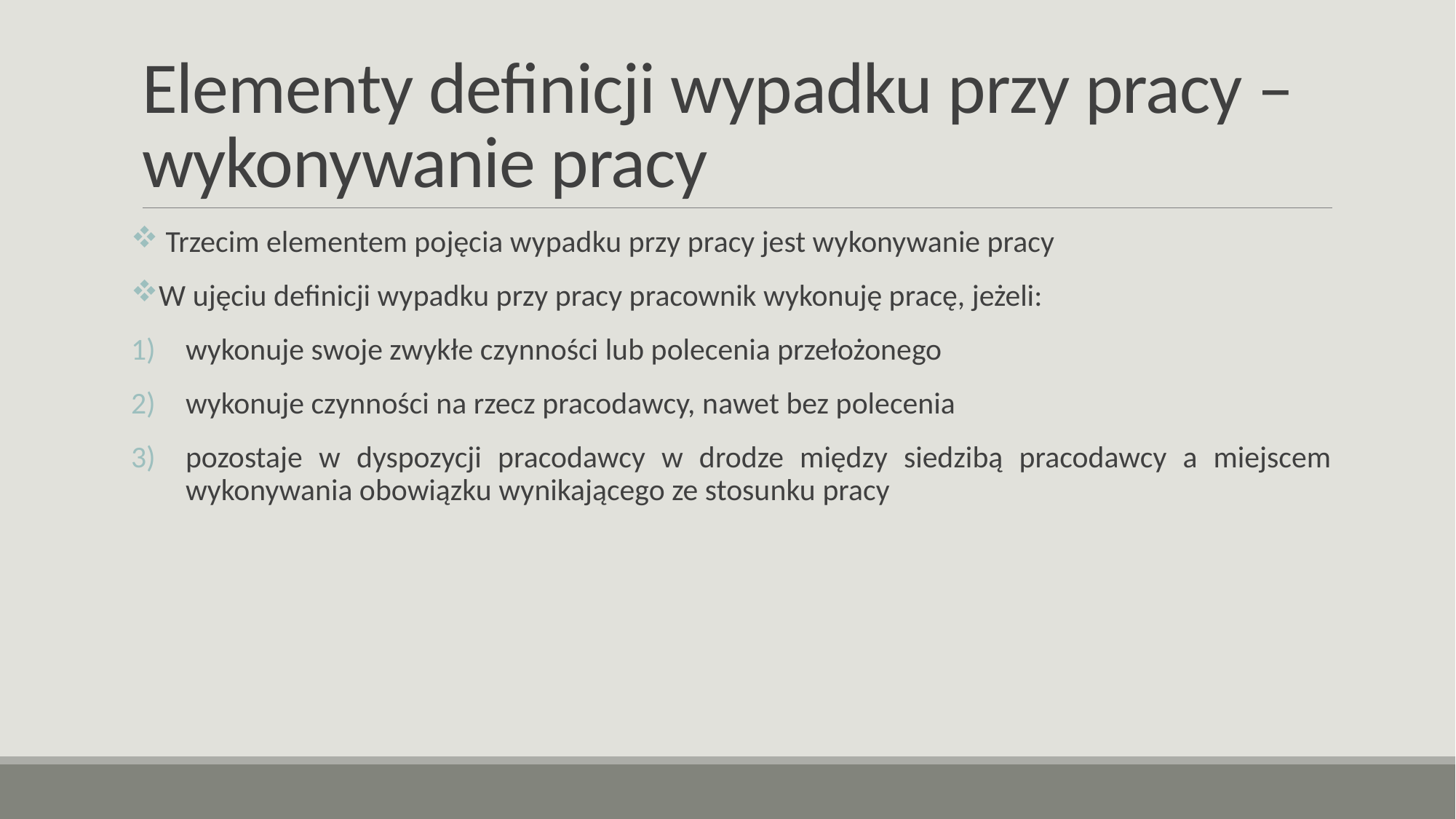

# Elementy definicji wypadku przy pracy – wykonywanie pracy
 Trzecim elementem pojęcia wypadku przy pracy jest wykonywanie pracy
W ujęciu definicji wypadku przy pracy pracownik wykonuję pracę, jeżeli:
wykonuje swoje zwykłe czynności lub polecenia przełożonego
wykonuje czynności na rzecz pracodawcy, nawet bez polecenia
pozostaje w dyspozycji pracodawcy w drodze między siedzibą pracodawcy a miejscem wykonywania obowiązku wynikającego ze stosunku pracy